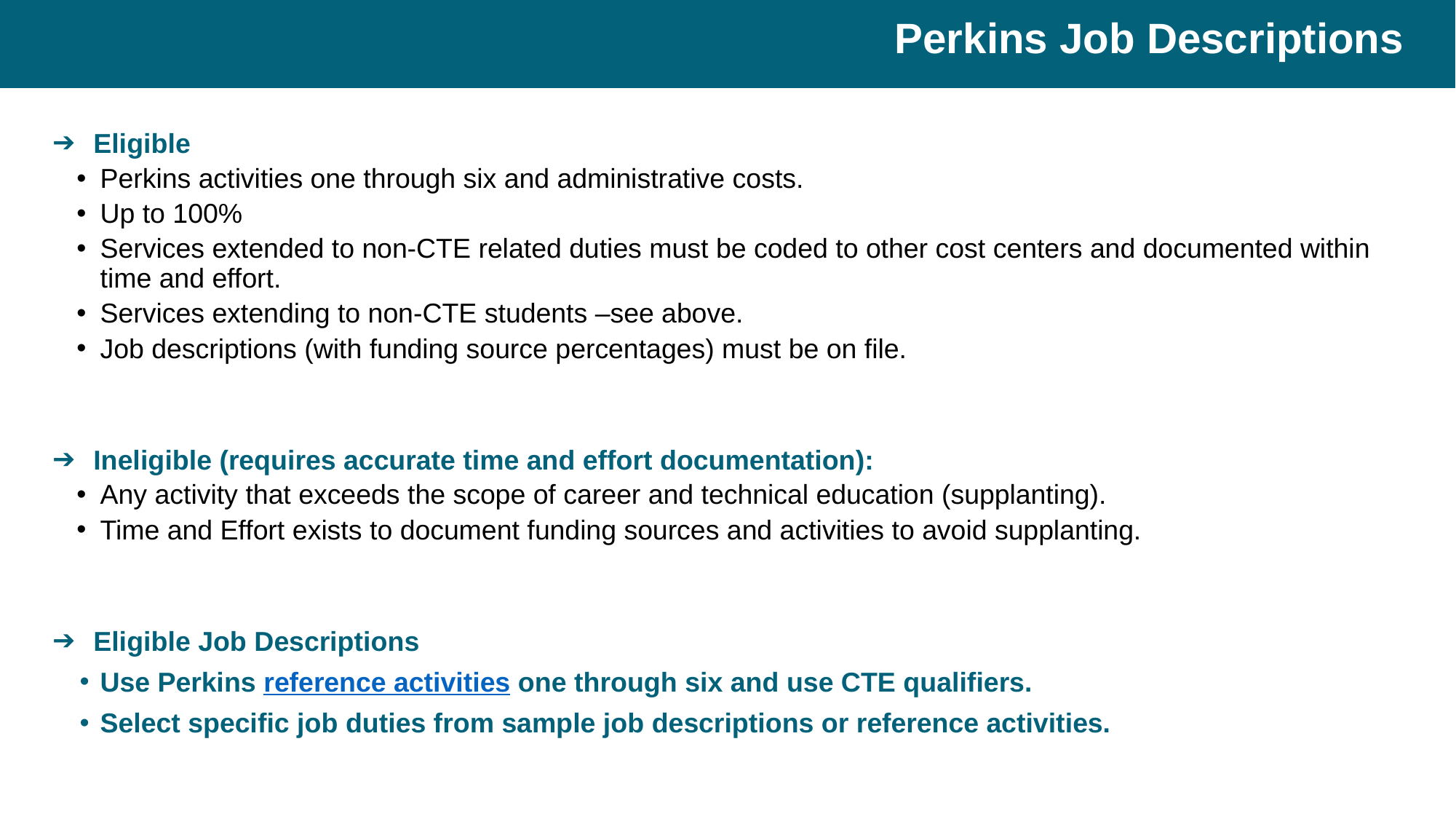

# Perkins Job Descriptions
Eligible
Perkins activities one through six and administrative costs.
Up to 100%
Services extended to non-CTE related duties must be coded to other cost centers and documented within time and effort.
Services extending to non-CTE students –see above.
Job descriptions (with funding source percentages) must be on file.

Ineligible (requires accurate time and effort documentation):
Any activity that exceeds the scope of career and technical education (supplanting).
Time and Effort exists to document funding sources and activities to avoid supplanting.

Eligible Job Descriptions
Use Perkins reference activities one through six and use CTE qualifiers.
Select specific job duties from sample job descriptions or reference activities.